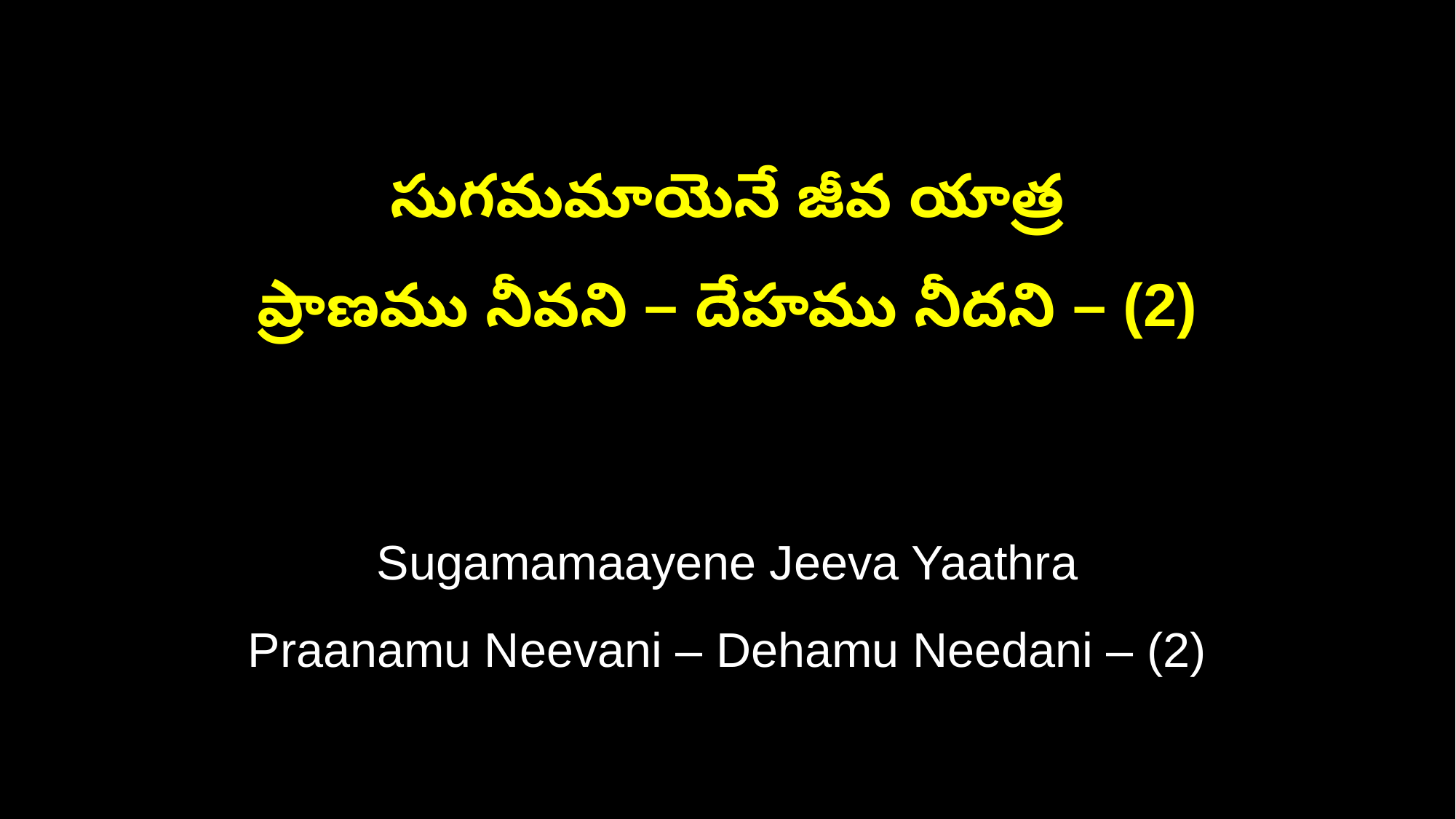

సుగమమాయెనే జీవ యాత్ర
ప్రాణము నీవని – దేహము నీదని – (2)
Sugamamaayene Jeeva Yaathra
Praanamu Neevani – Dehamu Needani – (2)